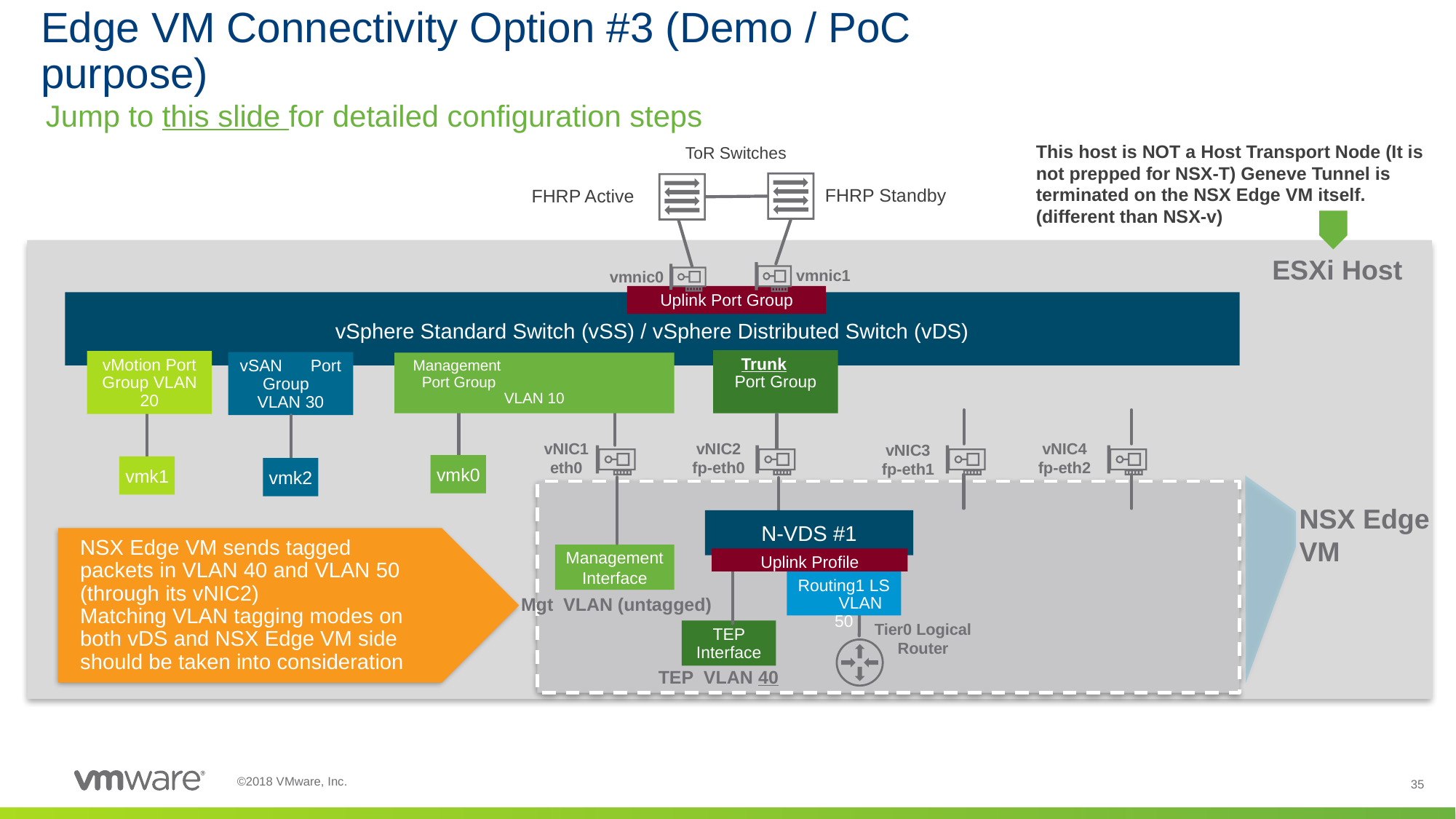

# Edge VM Connectivity Option #3 (Demo / PoC purpose)
Jump to this slide for detailed configuration steps
This host is NOT a Host Transport Node (It is not prepped for NSX-T) Geneve Tunnel is terminated on the NSX Edge VM itself. (different than NSX-v)
ToR Switches

FHRP Standby
FHRP Active

ESXi Host
vmnic1
vmnic0

Uplink Port Group

vSphere Standard Switch (vSS) / vSphere Distributed Switch (vDS)
Trunk      Port Group
vMotion Port Group VLAN 20
vSAN      Port Group   VLAN 30
Management                                      Port Group                                     VLAN 10
vNIC1
eth0
vNIC4
fp-eth2
vNIC2
fp-eth0
vNIC3
fp-eth1

vmk0
vmk1
vmk2

NSX Edge
VM
N-VDS #1
NSX Edge VM sends tagged packets in VLAN 40 and VLAN 50 (through its vNIC2)
Matching VLAN tagging modes on both vDS and NSX Edge VM side should be taken into consideration
Management Interface
Uplink Profile
Routing1 LS        VLAN 50
Mgt  VLAN (untagged)
Tier0 Logical Router
TEP Interface

TEP  VLAN 40